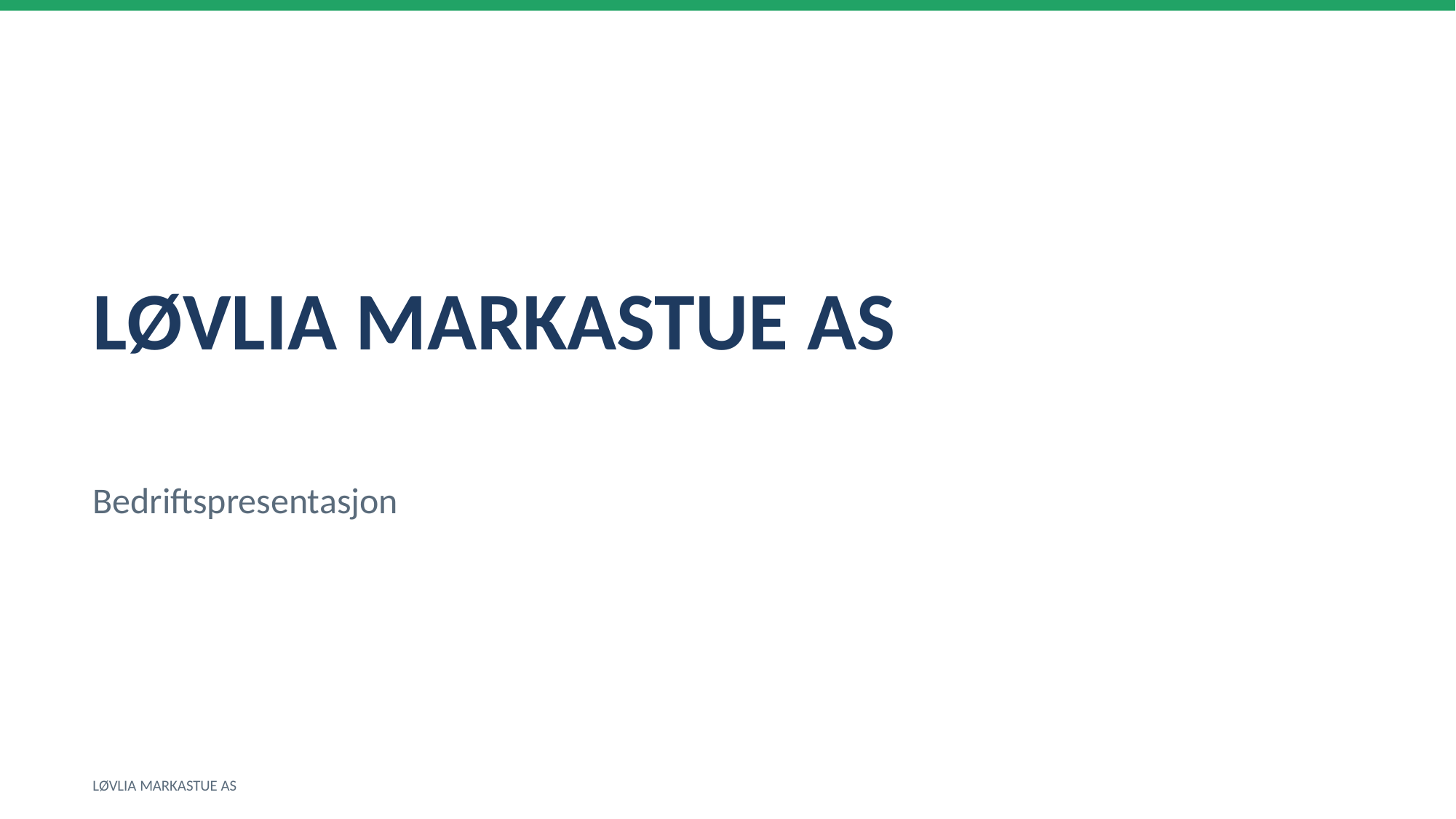

LØVLIA MARKASTUE AS
Bedriftspresentasjon
LØVLIA MARKASTUE AS